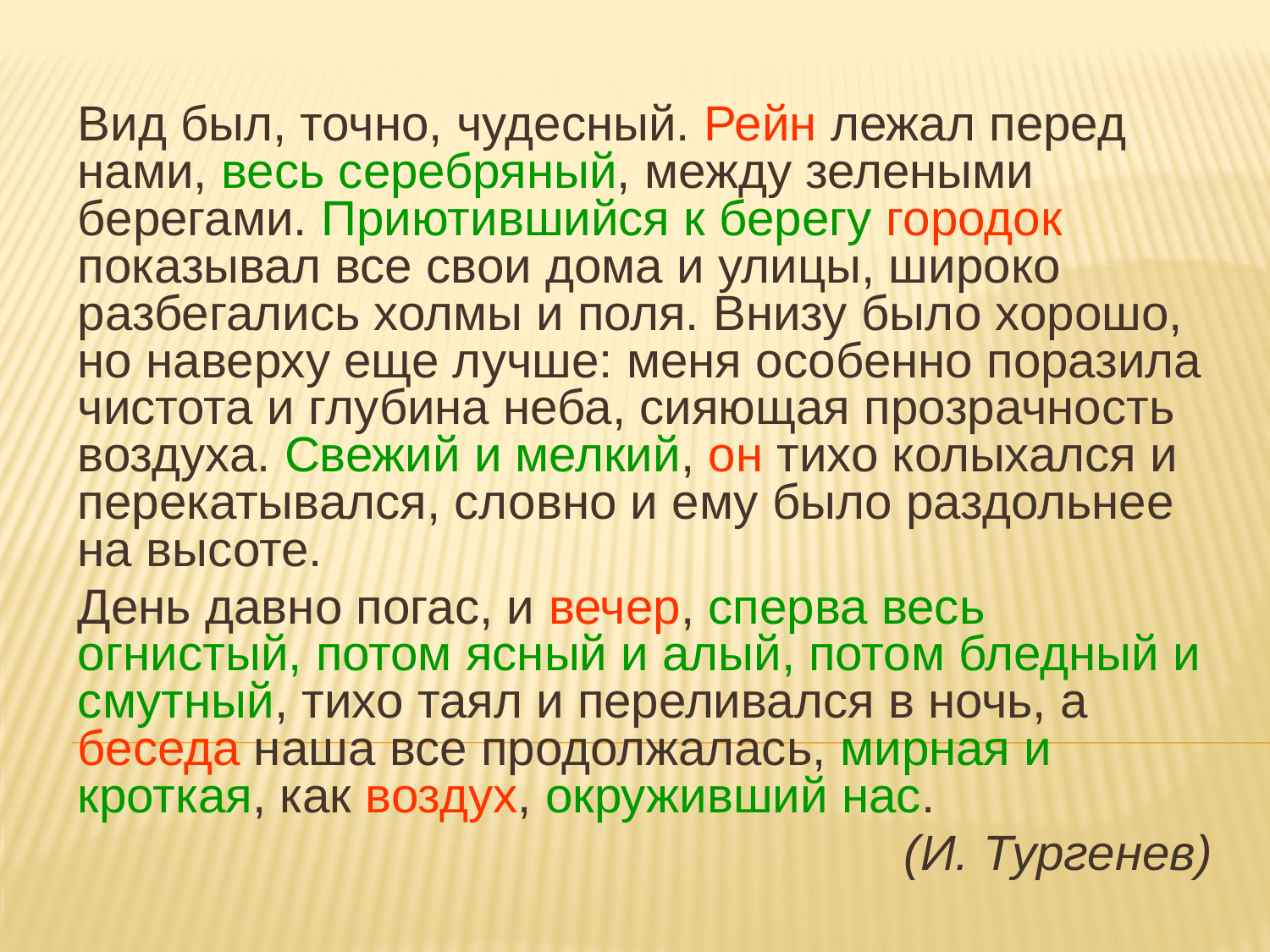

Вид был, точно, чудесный. Рейн лежал перед нами, весь серебряный, между зелеными берегами. Приютившийся к берегу городок показывал все свои дома и улицы, широко разбегались холмы и поля. Внизу было хорошо, но наверху еще лучше: меня особенно поразила чистота и глубина неба, сияющая прозрачность воздуха. Свежий и мелкий, он тихо колыхался и перекатывался, словно и ему было раздольнее на высоте.
День давно погас, и вечер, сперва весь огнистый, потом ясный и алый, потом бледный и смутный, тихо таял и переливался в ночь, а беседа наша все продолжалась, мирная и кроткая, как воздух, окруживший нас.
(И. Тургенев)
#